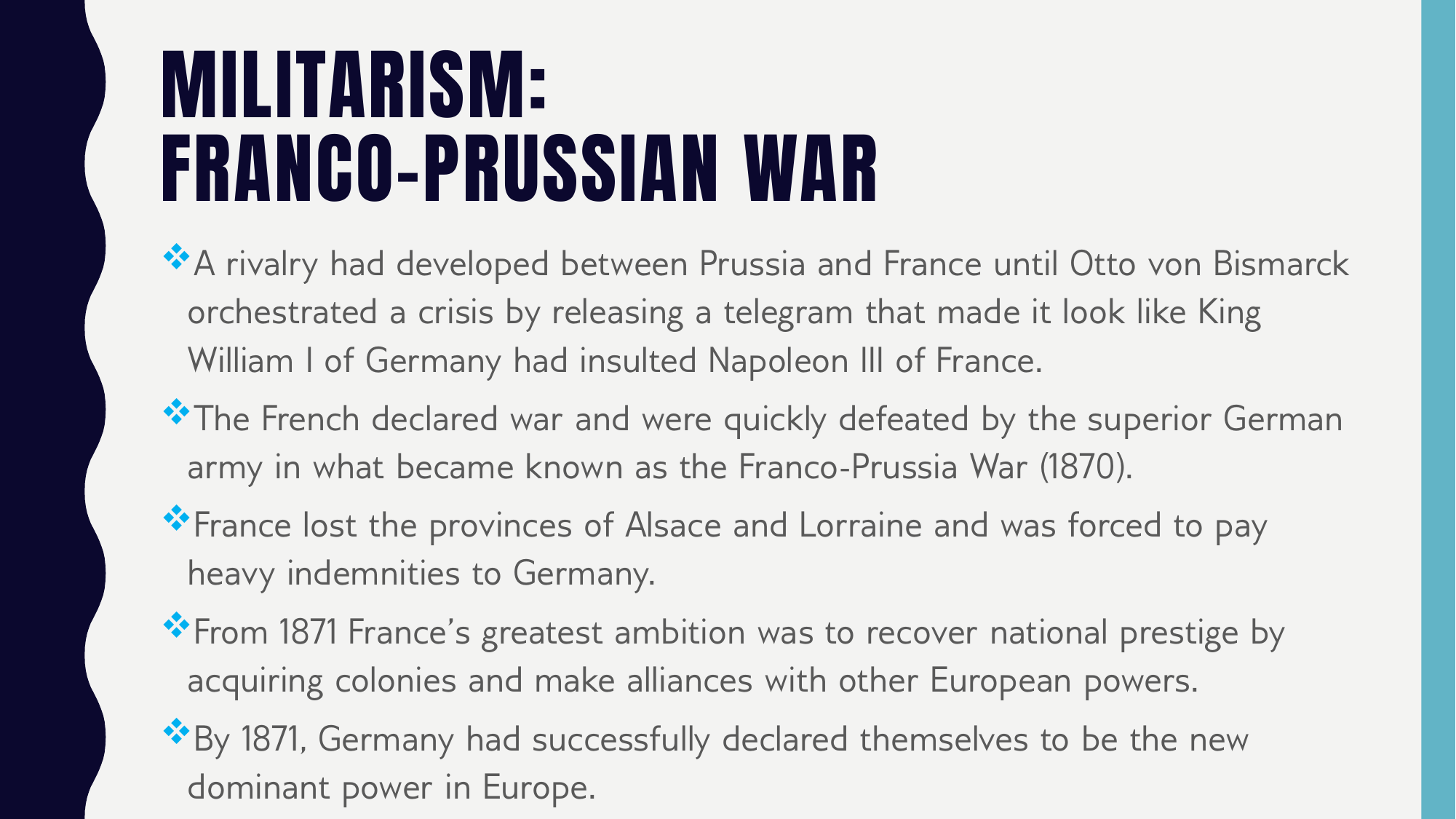

# Militarism: Franco-Prussian War
A rivalry had developed between Prussia and France until Otto von Bismarck orchestrated a crisis by releasing a telegram that made it look like King William I of Germany had insulted Napoleon III of France.
The French declared war and were quickly defeated by the superior German army in what became known as the Franco-Prussia War (1870).
France lost the provinces of Alsace and Lorraine and was forced to pay heavy indemnities to Germany.
From 1871 France’s greatest ambition was to recover national prestige by acquiring colonies and make alliances with other European powers.
By 1871, Germany had successfully declared themselves to be the new dominant power in Europe.